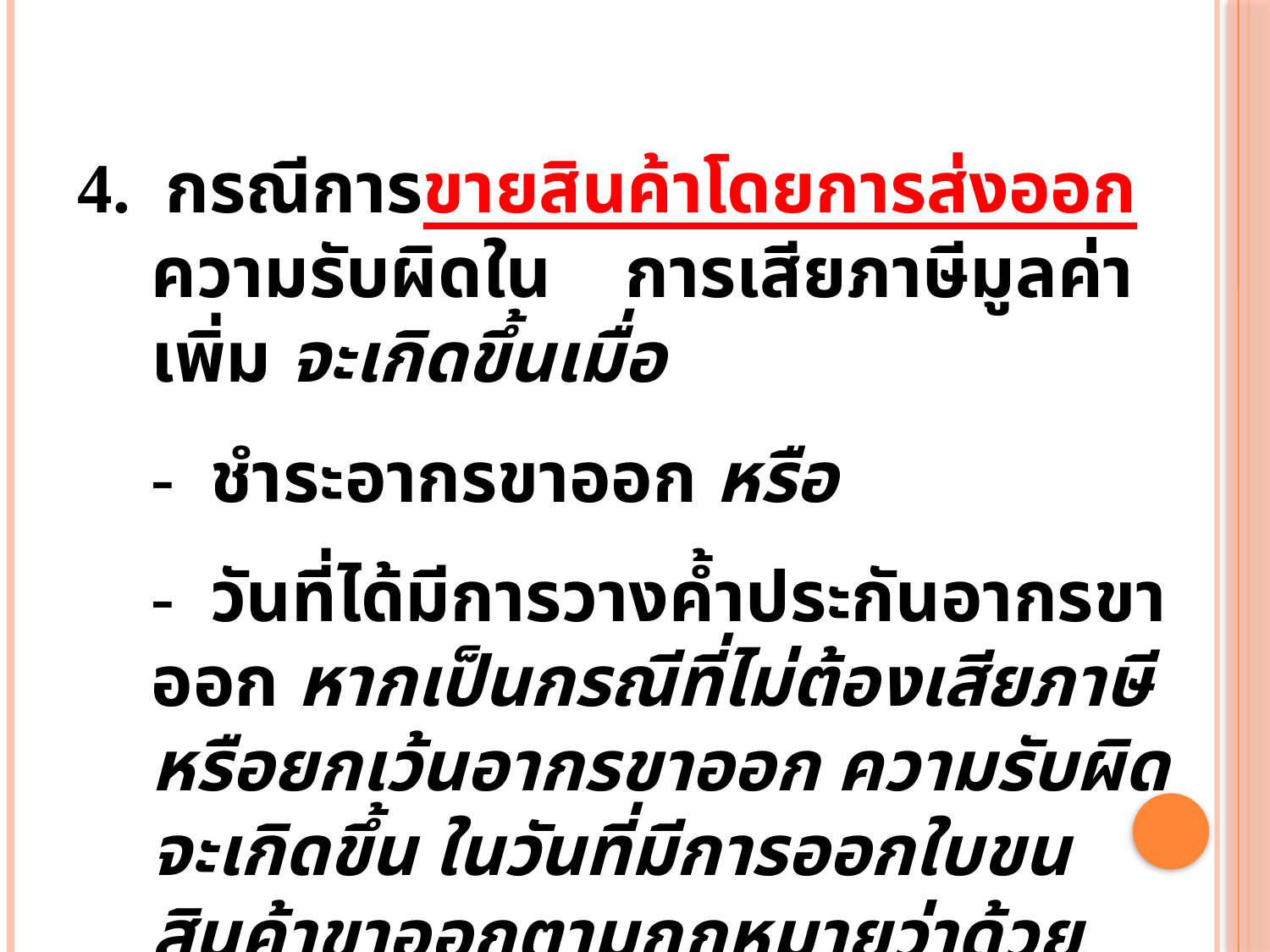

4.  กรณีการขายสินค้าโดยการส่งออก ความรับผิดใน    การเสียภาษีมูลค่าเพิ่ม จะเกิดขึ้นเมื่อ
	-  ชำระอากรขาออก หรือ
	-  วันที่ได้มีการวางค้ำประกันอากรขาออก หากเป็นกรณีที่ไม่ต้องเสียภาษีหรือยกเว้นอากรขาออก ความรับผิดจะเกิดขึ้น ในวันที่มีการออกใบขนสินค้าขาออกตามกฎหมายว่าด้วยศุลกากร